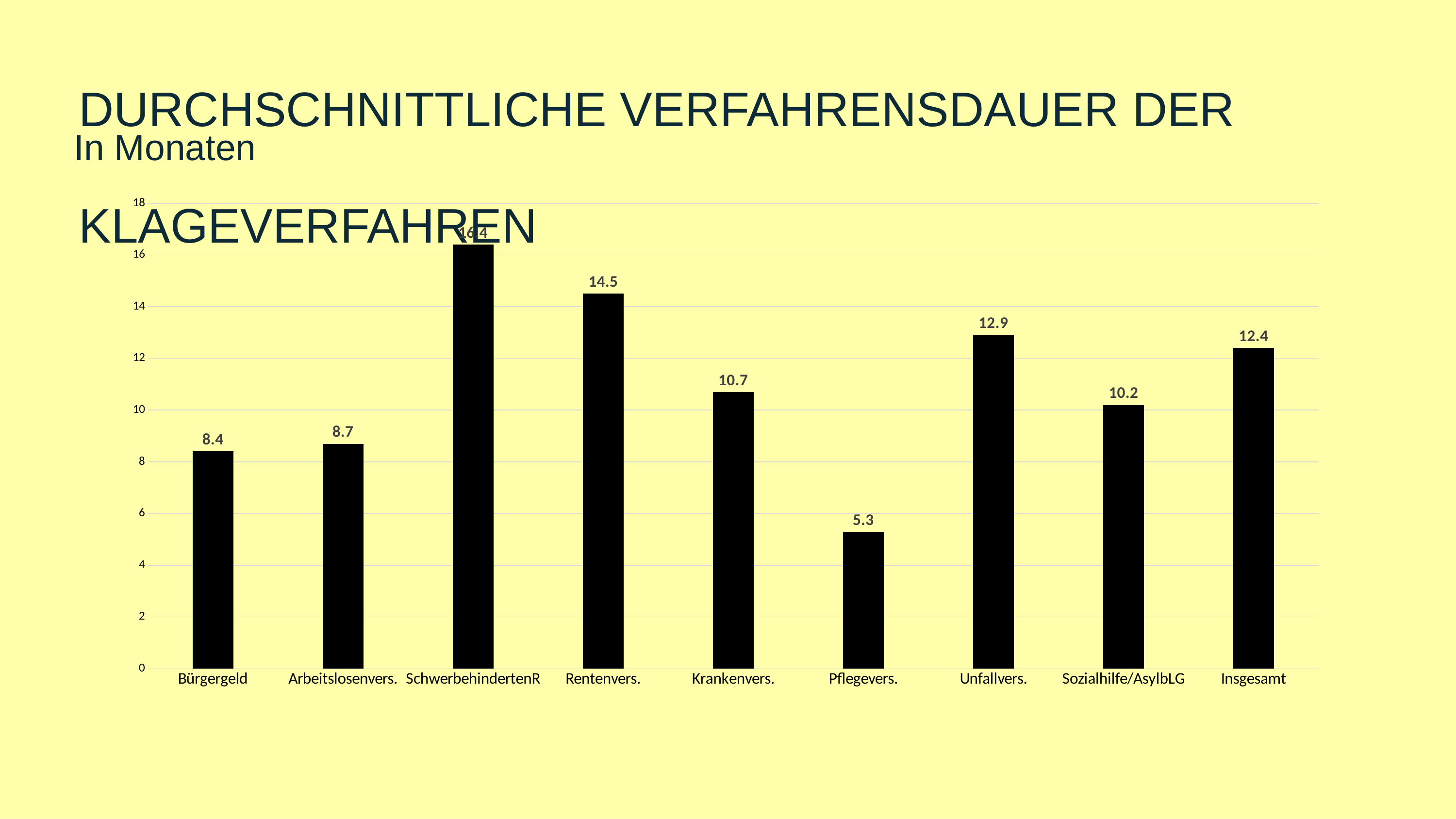

DURCHSCHNITTLICHE VERFAHRENSDAUER DER KLAGEVERFAHREN
In Monaten

### Chart

| Category | Datenreihe 1 |
|---|---|
| Bürgergeld | 8.4 |
| Arbeitslosenvers. | 8.7 |
| SchwerbehindertenR | 16.4 |
| Rentenvers. | 14.5 |
| Krankenvers. | 10.7 |
| Pflegevers. | 5.3 |
| Unfallvers. | 12.9 |
| Sozialhilfe/AsylbLG | 10.2 |
| Insgesamt | 12.4 |